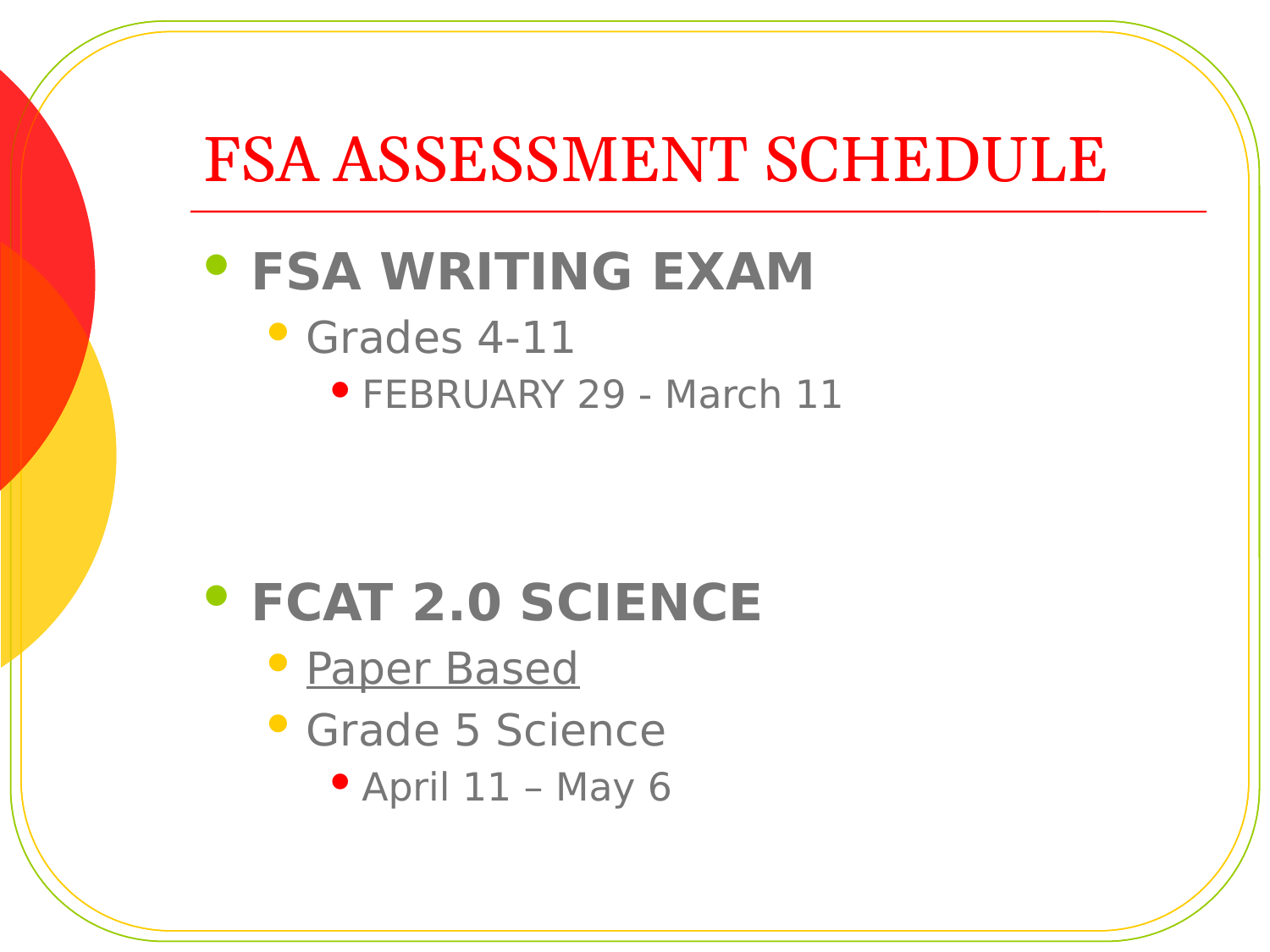

# FSA ASSESSMENT SCHEDULE
FSA WRITING EXAM
Grades 4-11
FEBRUARY 29 - March 11

FCAT 2.0 SCIENCE
Paper Based
Grade 5 Science
April 11 – May 6